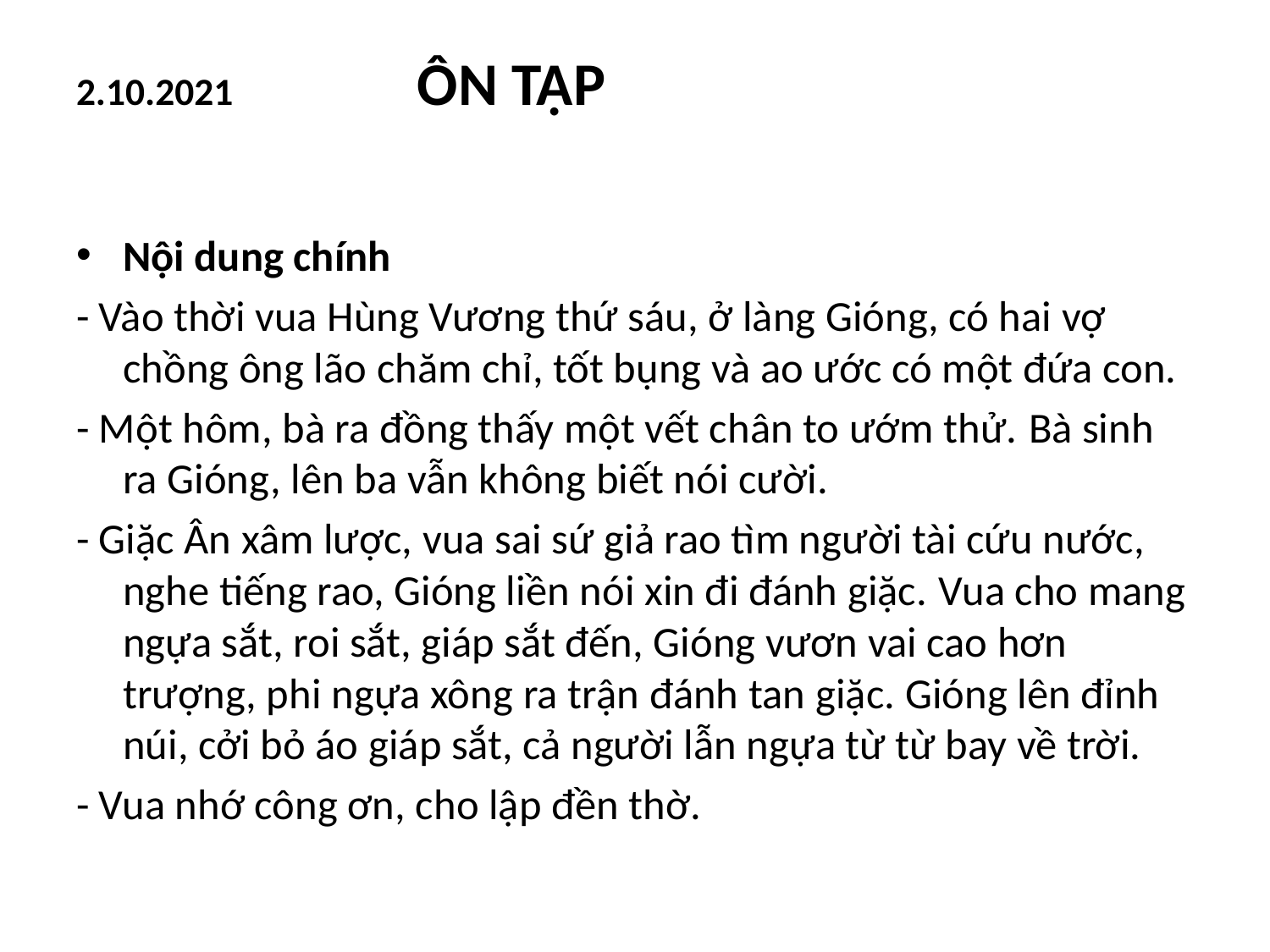

# 2.10.2021                              ÔN TẬP
Nội dung chính
- Vào thời vua Hùng Vương thứ sáu, ở làng Gióng, có hai vợ chồng ông lão chăm chỉ, tốt bụng và ao ước có một đứa con.
- Một hôm, bà ra đồng thấy một vết chân to ướm thử. Bà sinh ra Gióng, lên ba vẫn không biết nói cười.
- Giặc Ân xâm lược, vua sai sứ giả rao tìm người tài cứu nước, nghe tiếng rao, Gióng liền nói xin đi đánh giặc. Vua cho mang ngựa sắt, roi sắt, giáp sắt đến, Gióng vươn vai cao hơn trượng, phi ngựa xông ra trận đánh tan giặc. Gióng lên đỉnh núi, cởi bỏ áo giáp sắt, cả người lẫn ngựa từ từ bay về trời.
- Vua nhớ công ơn, cho lập đền thờ.